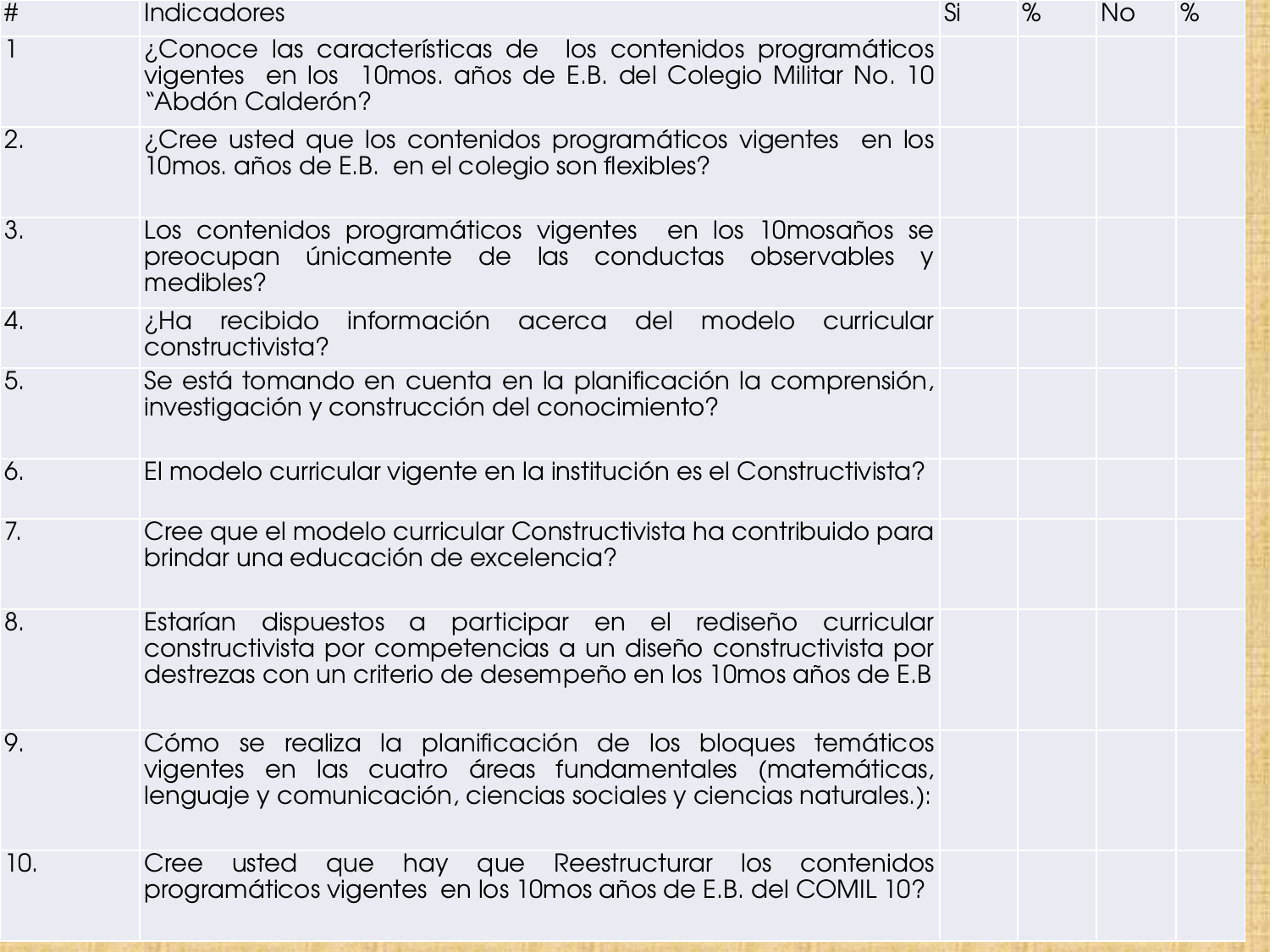

| # | Indicadores | Si | % | No | % |
| --- | --- | --- | --- | --- | --- |
| 1 | ¿Conoce las características de los contenidos programáticos vigentes en los 10mos. años de E.B. del Colegio Militar No. 10 “Abdón Calderón? |  |  |  |  |
| 2. | ¿Cree usted que los contenidos programáticos vigentes en los 10mos. años de E.B. en el colegio son flexibles? |  |  |  |  |
| 3. | Los contenidos programáticos vigentes en los 10mosaños se preocupan únicamente de las conductas observables y medibles? |  |  |  |  |
| 4. | ¿Ha recibido información acerca del modelo curricular constructivista? |  |  |  |  |
| 5. | Se está tomando en cuenta en la planificación la comprensión, investigación y construcción del conocimiento? |  |  |  |  |
| 6. | El modelo curricular vigente en la institución es el Constructivista? |  |  |  |  |
| 7. | Cree que el modelo curricular Constructivista ha contribuido para brindar una educación de excelencia? |  |  |  |  |
| 8. | Estarían dispuestos a participar en el rediseño curricular constructivista por competencias a un diseño constructivista por destrezas con un criterio de desempeño en los 10mos años de E.B |  |  |  |  |
| 9. | Cómo se realiza la planificación de los bloques temáticos vigentes en las cuatro áreas fundamentales (matemáticas, lenguaje y comunicación, ciencias sociales y ciencias naturales.): |  |  |  |  |
| 10. | Cree usted que hay que Reestructurar los contenidos programáticos vigentes en los 10mos años de E.B. del COMIL 10? |  |  |  |  |